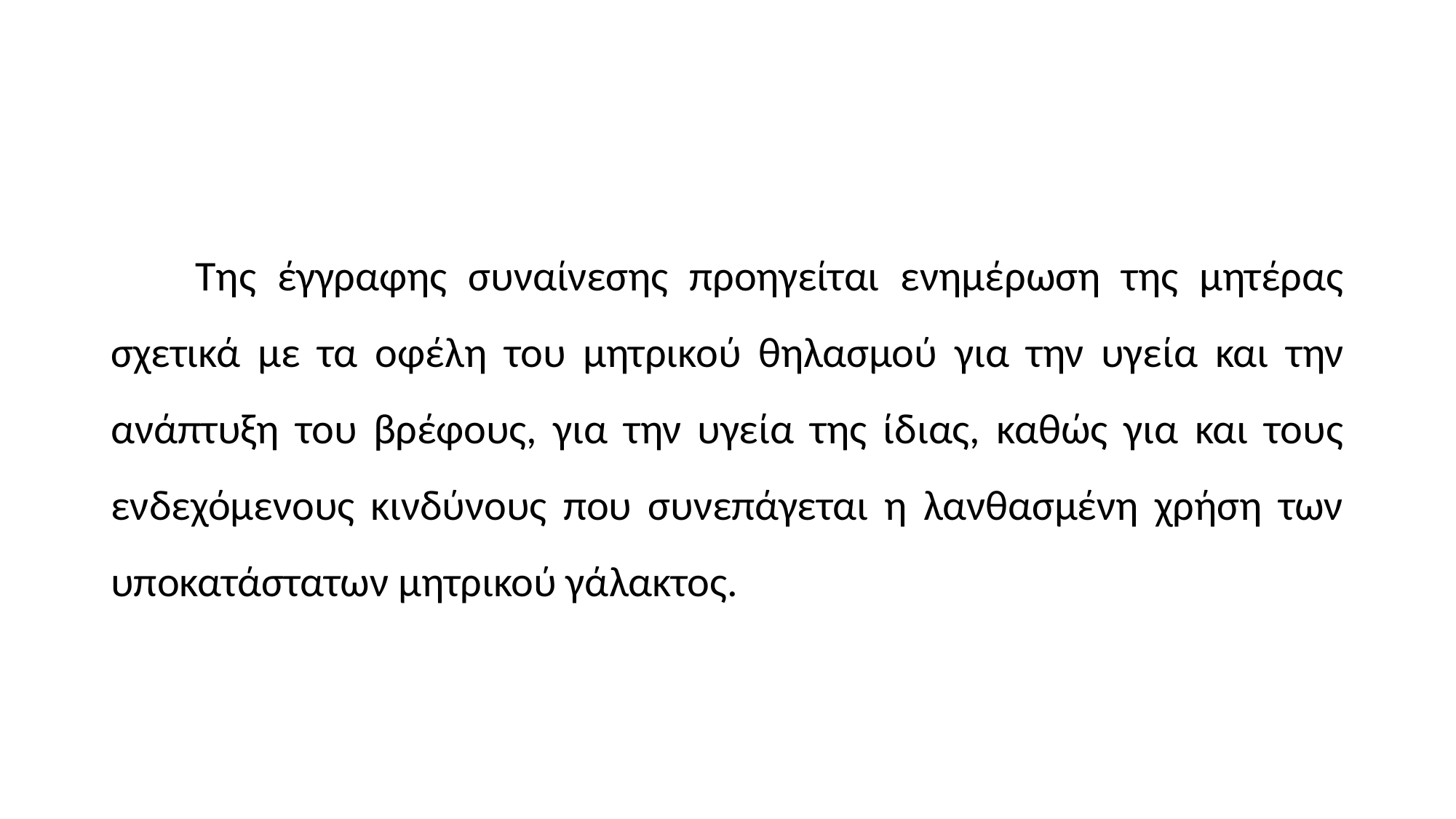

#
    Της έγγραφης συναίνεσης προηγείται ενημέρωση της μητέρας σχετικά με τα οφέλη του μητρικού θηλασμού για την υγεία και την ανάπτυξη του βρέφους, για την υγεία της ίδιας, καθώς για και τους ενδεχόμενους κινδύνους που συνεπάγεται η λανθασμένη χρήση των υποκατάστατων μητρικού γάλακτος.